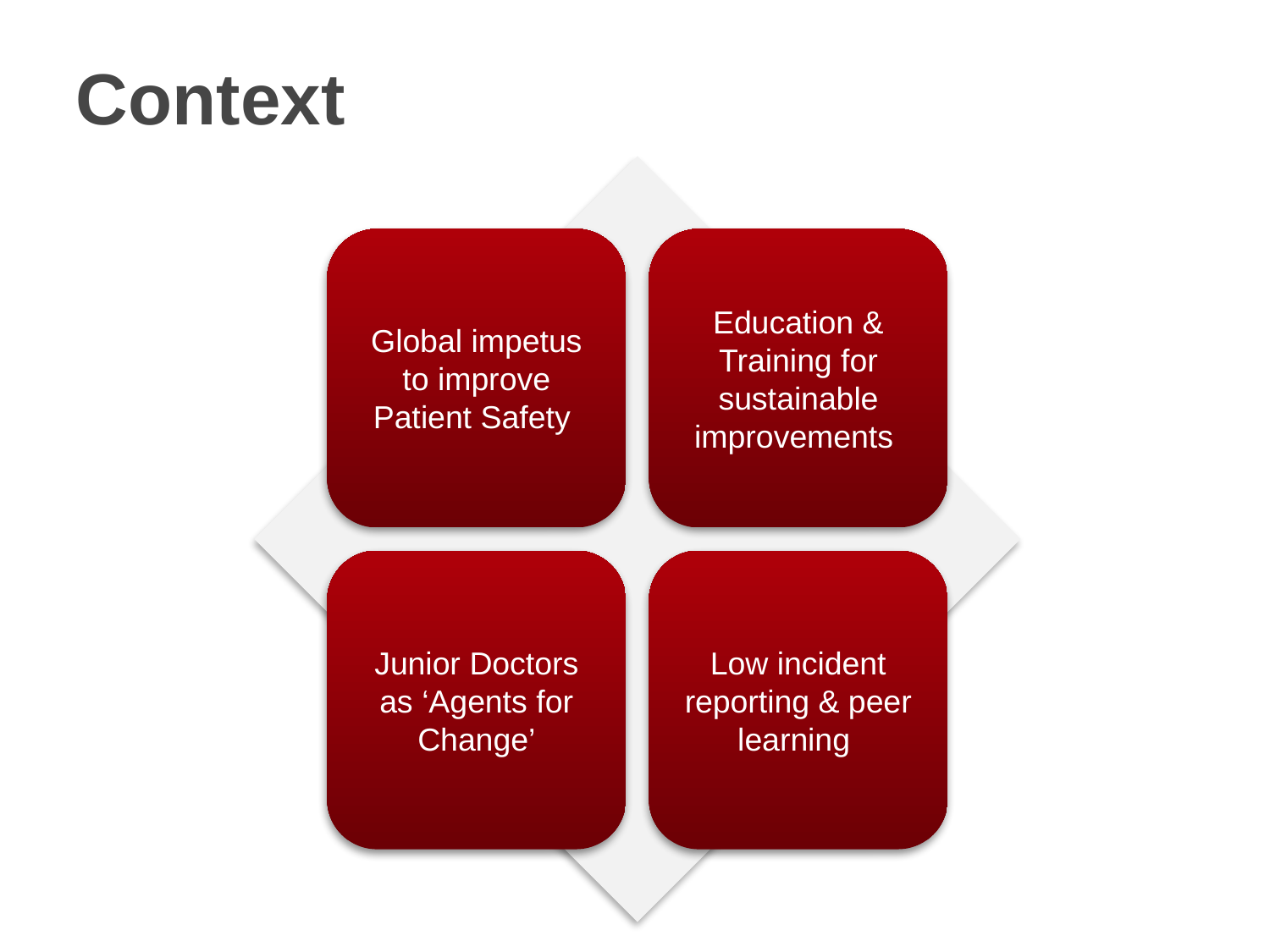

# Context
Global impetus to improve Patient Safety
Education & Training for sustainable improvements
Junior Doctors as ‘Agents for Change’
Low incident reporting & peer learning